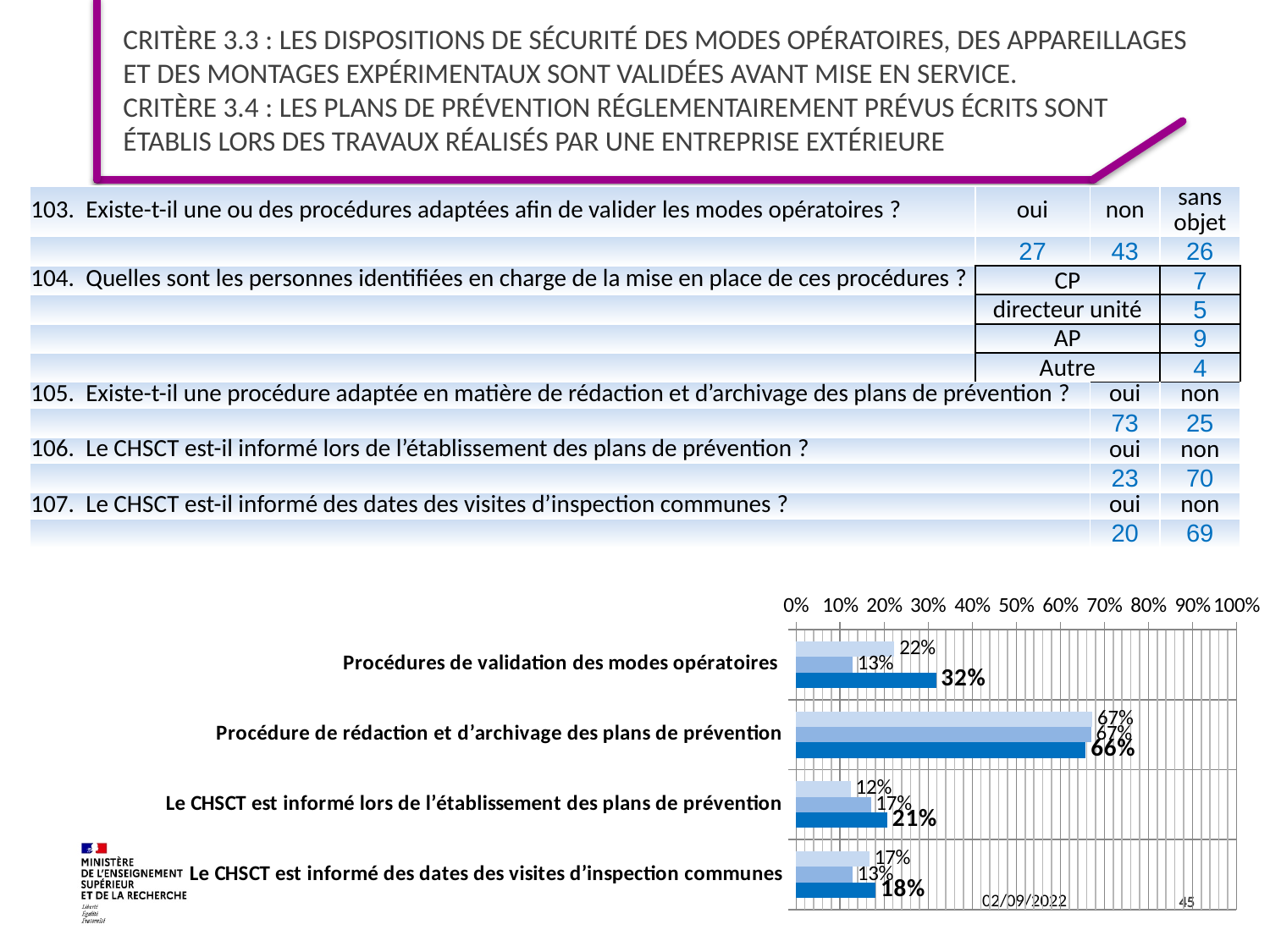

# Critère 3.3 : Les dispositions de sécurité des modes opératoires, des appareillages et des montages expérimentaux sont validées avant mise en service. Critère 3.4 : Les plans de prévention réglementairement prévus écrits sont établis lors des travaux réalisés par une entreprise extérieure
| 103.  Existe-t-il une ou des procédures adaptées afin de valider les modes opératoires ? | oui | non | sans objet |
| --- | --- | --- | --- |
|  | 27 | 43 | 26 |
| 104.  Quelles sont les personnes identifiées en charge de la mise en place de ces procédures ? | CP |  | 7 |
|  | directeur unité |  | 5 |
|  | AP |  | 9 |
|  | Autre |  | 4 |
| 105.  Existe-t-il une procédure adaptée en matière de rédaction et d’archivage des plans de prévention ? |  | oui | non |
|  |  | 73 | 25 |
| 106.  Le CHSCT est-il informé lors de l’établissement des plans de prévention ? |  | oui | non |
|  |  | 23 | 70 |
| 107.  Le CHSCT est-il informé des dates des visites d’inspection communes ? |  | oui | non |
|  |  | 20 | 69 |

### Chart

| Category | 2019 | 2020 | 2021 |
|---|---|---|---|
| Procédures de validation des modes opératoires  | 0.22340425531914893 | 0.12844036697247707 | 0.3176470588235294 |
| Procédure de rédaction et d’archivage des plans de prévention | 0.6724137931034483 | 0.6697247706422018 | 0.6576576576576577 |
| Le CHSCT est informé lors de l’établissement des plans de prévention | 0.12389380530973451 | 0.16981132075471697 | 0.2072072072072072 |
| Le CHSCT est informé des dates des visites d’inspection communes | 0.16666666666666666 | 0.12844036697247707 | 0.18018018018018017 |
45